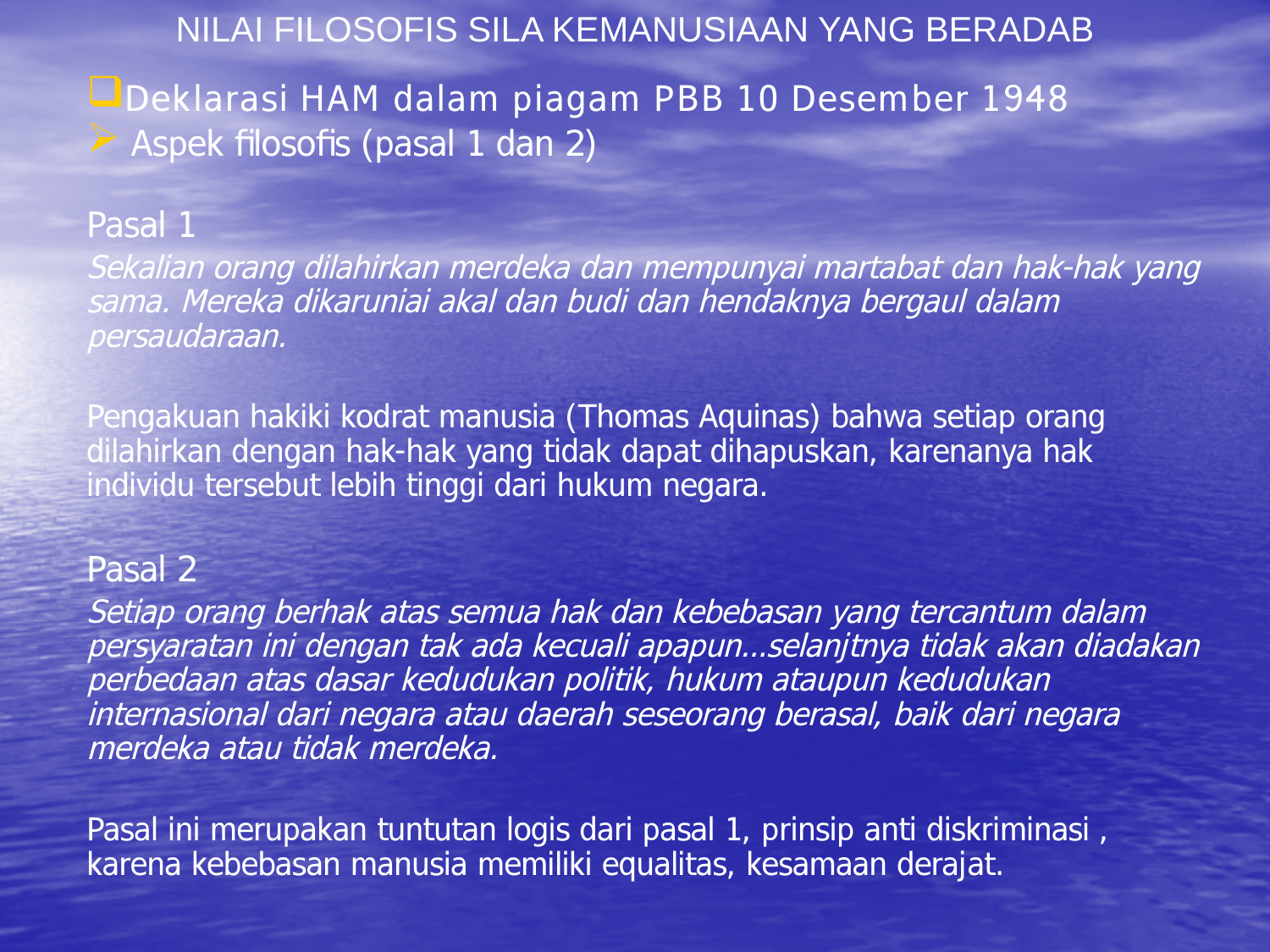

NILAI FILOSOFIS SILA KEMANUSIAAN YANG BERADAB
Deklarasi HAM dalam piagam PBB 10 Desember 1948
 Aspek filosofis (pasal 1 dan 2)

Pasal 1
Sekalian orang dilahirkan merdeka dan mempunyai martabat dan hak-hak yang sama. Mereka dikaruniai akal dan budi dan hendaknya bergaul dalam persaudaraan.

Pengakuan hakiki kodrat manusia (Thomas Aquinas) bahwa setiap orang dilahirkan dengan hak-hak yang tidak dapat dihapuskan, karenanya hak individu tersebut lebih tinggi dari hukum negara.

Pasal 2
Setiap orang berhak atas semua hak dan kebebasan yang tercantum dalam persyaratan ini dengan tak ada kecuali apapun…selanjtnya tidak akan diadakan perbedaan atas dasar kedudukan politik, hukum ataupun kedudukan internasional dari negara atau daerah seseorang berasal, baik dari negara merdeka atau tidak merdeka.

Pasal ini merupakan tuntutan logis dari pasal 1, prinsip anti diskriminasi , karena kebebasan manusia memiliki equalitas, kesamaan derajat.